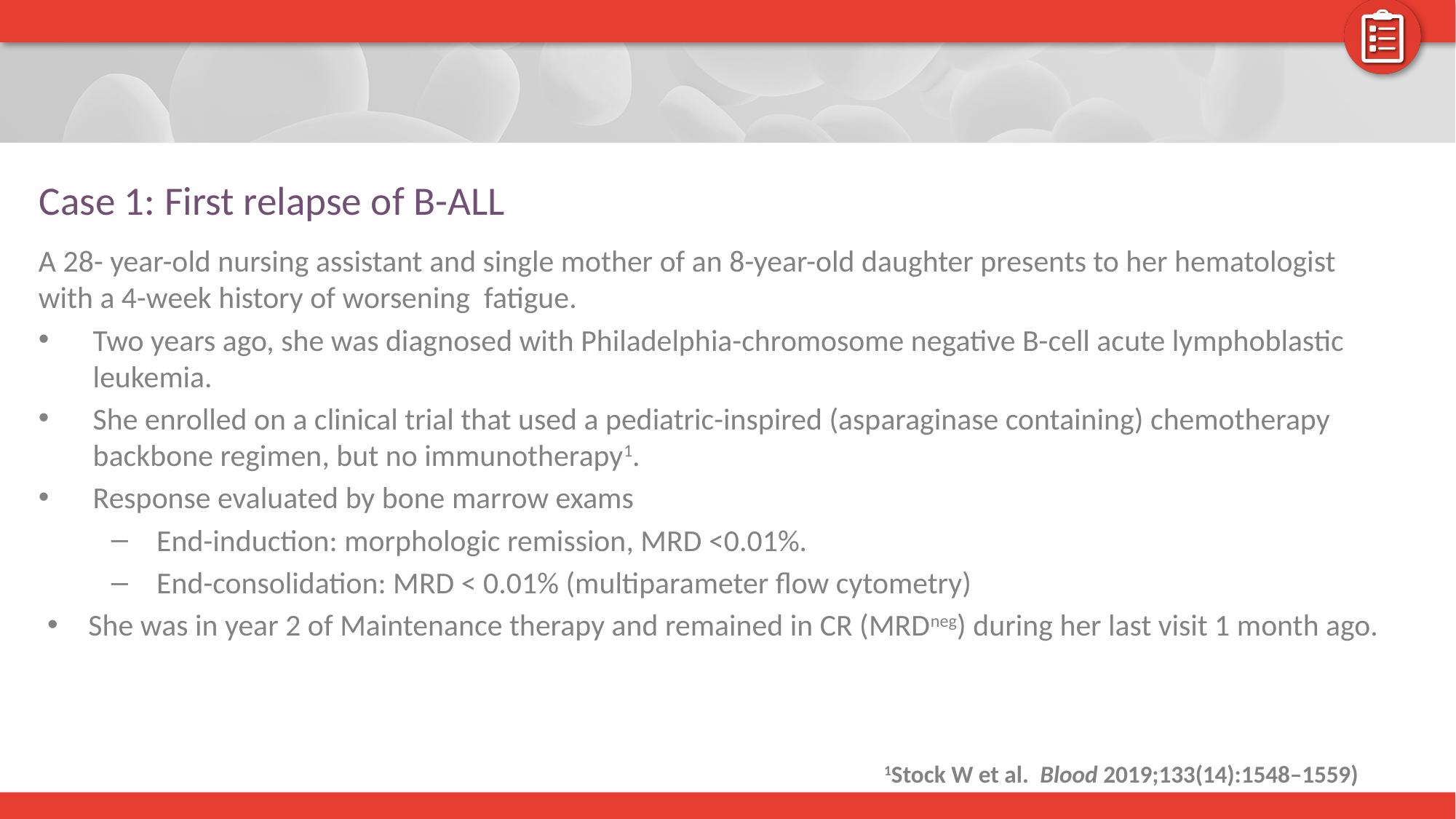

# Case 1: First relapse of B-ALL
A 28- year-old nursing assistant and single mother of an 8-year-old daughter presents to her hematologist with a 4-week history of worsening  fatigue.
Two years ago, she was diagnosed with Philadelphia-chromosome negative B-cell acute lymphoblastic leukemia.
She enrolled on a clinical trial that used a pediatric-inspired (asparaginase containing) chemotherapy backbone regimen, but no immunotherapy1.
Response evaluated by bone marrow exams
End-induction: morphologic remission, MRD <0.01%.
End-consolidation: MRD < 0.01% (multiparameter flow cytometry)
She was in year 2 of Maintenance therapy and remained in CR (MRDneg) during her last visit 1 month ago.
1Stock W et al.  Blood 2019;133(14):1548–1559)